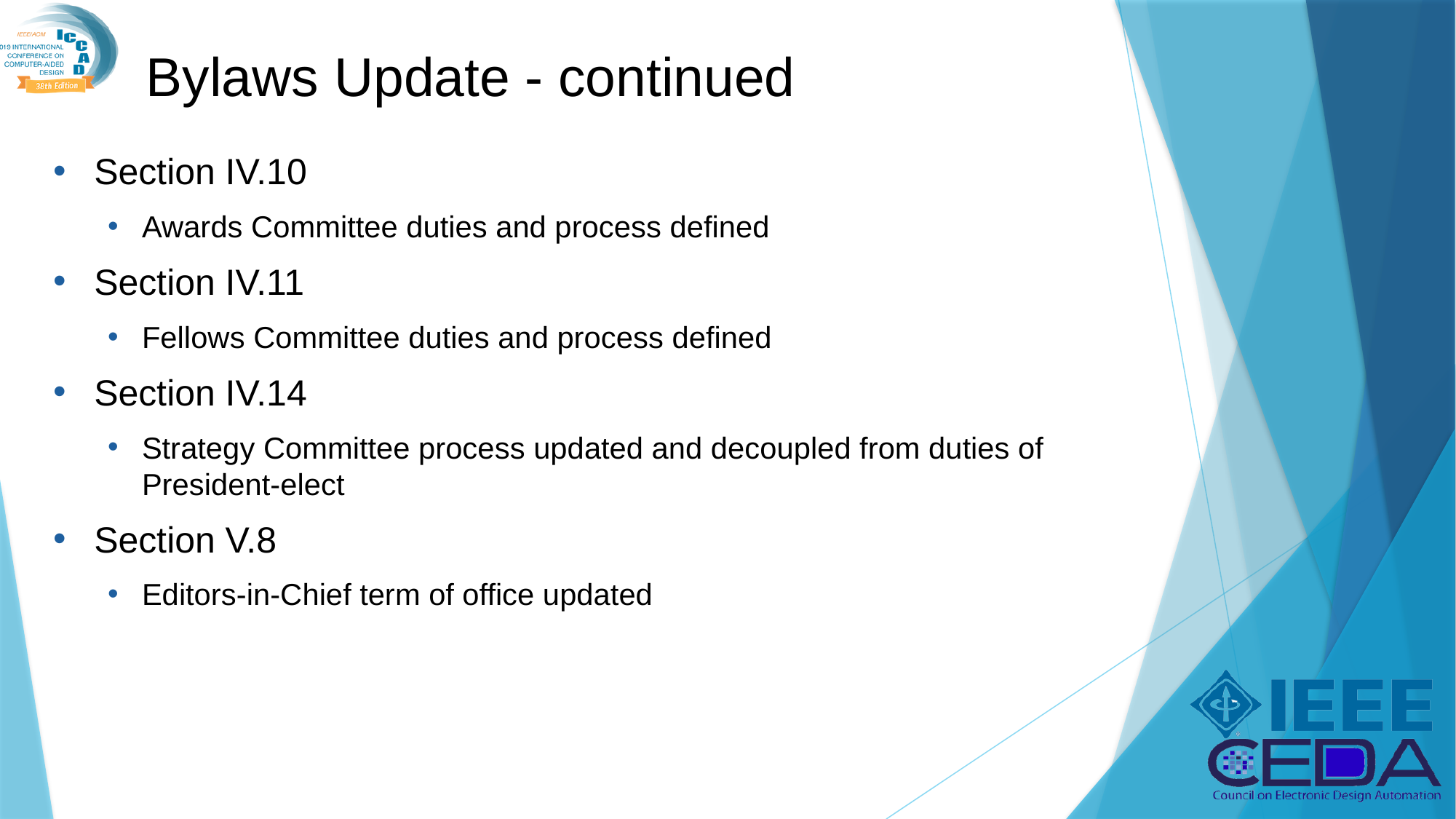

# Bylaws Update - continued
Section IV.10
Awards Committee duties and process defined
Section IV.11
Fellows Committee duties and process defined
Section IV.14
Strategy Committee process updated and decoupled from duties of President-elect
Section V.8
Editors-in-Chief term of office updated